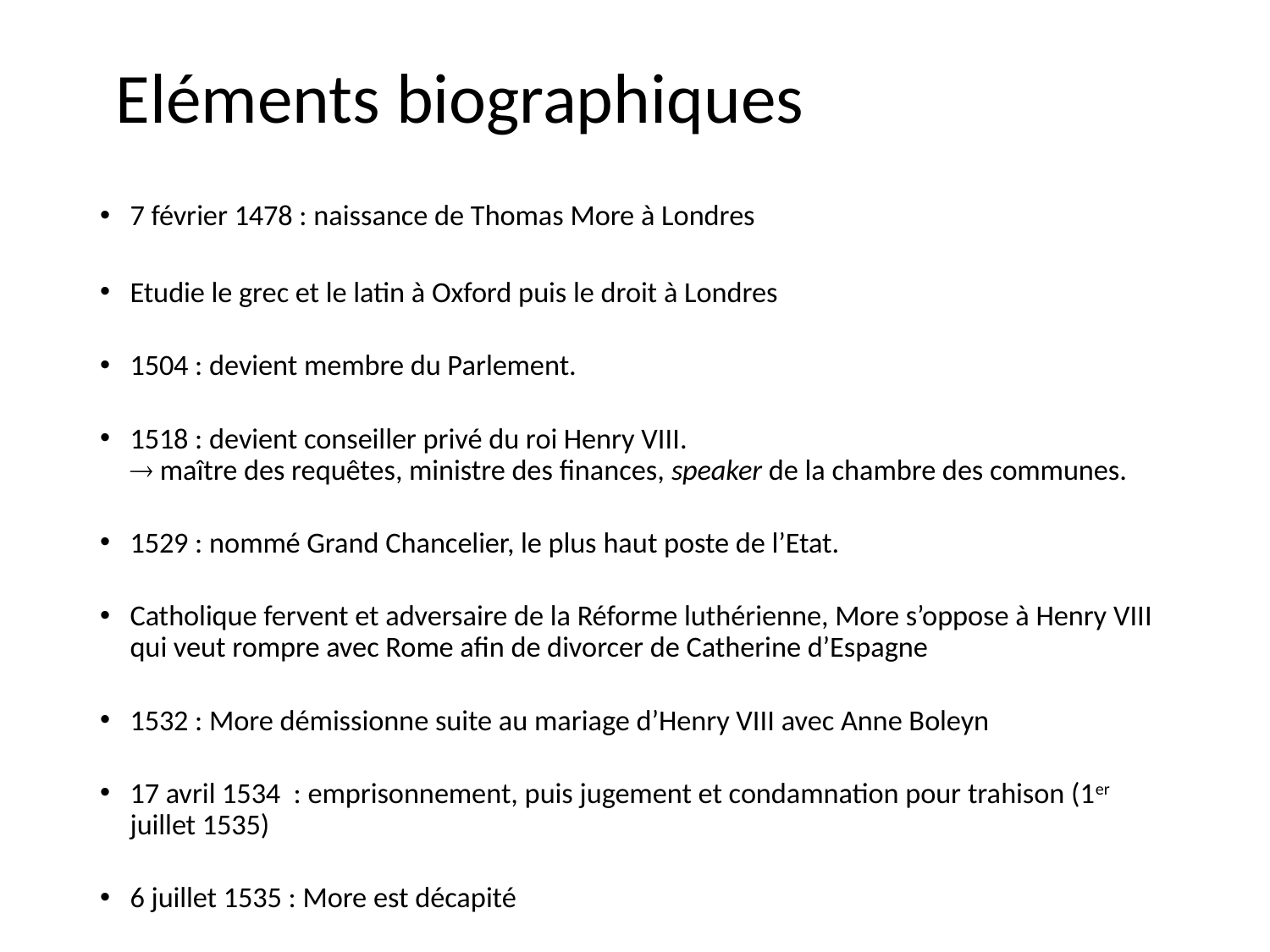

# Eléments biographiques
7 février 1478 : naissance de Thomas More à Londres
Etudie le grec et le latin à Oxford puis le droit à Londres
1504 : devient membre du Parlement.
1518 : devient conseiller privé du roi Henry VIII.
→ maître des requêtes, ministre des finances, speaker de la chambre des communes.
1529 : nommé Grand Chancelier, le plus haut poste de l’Etat.
Catholique fervent et adversaire de la Réforme luthérienne, More s’oppose à Henry VIII qui veut rompre avec Rome afin de divorcer de Catherine d’Espagne
1532 : More démissionne suite au mariage d’Henry VIII avec Anne Boleyn
17 avril 1534  : emprisonnement, puis jugement et condamnation pour trahison (1er juillet 1535)
6 juillet 1535 : More est décapité